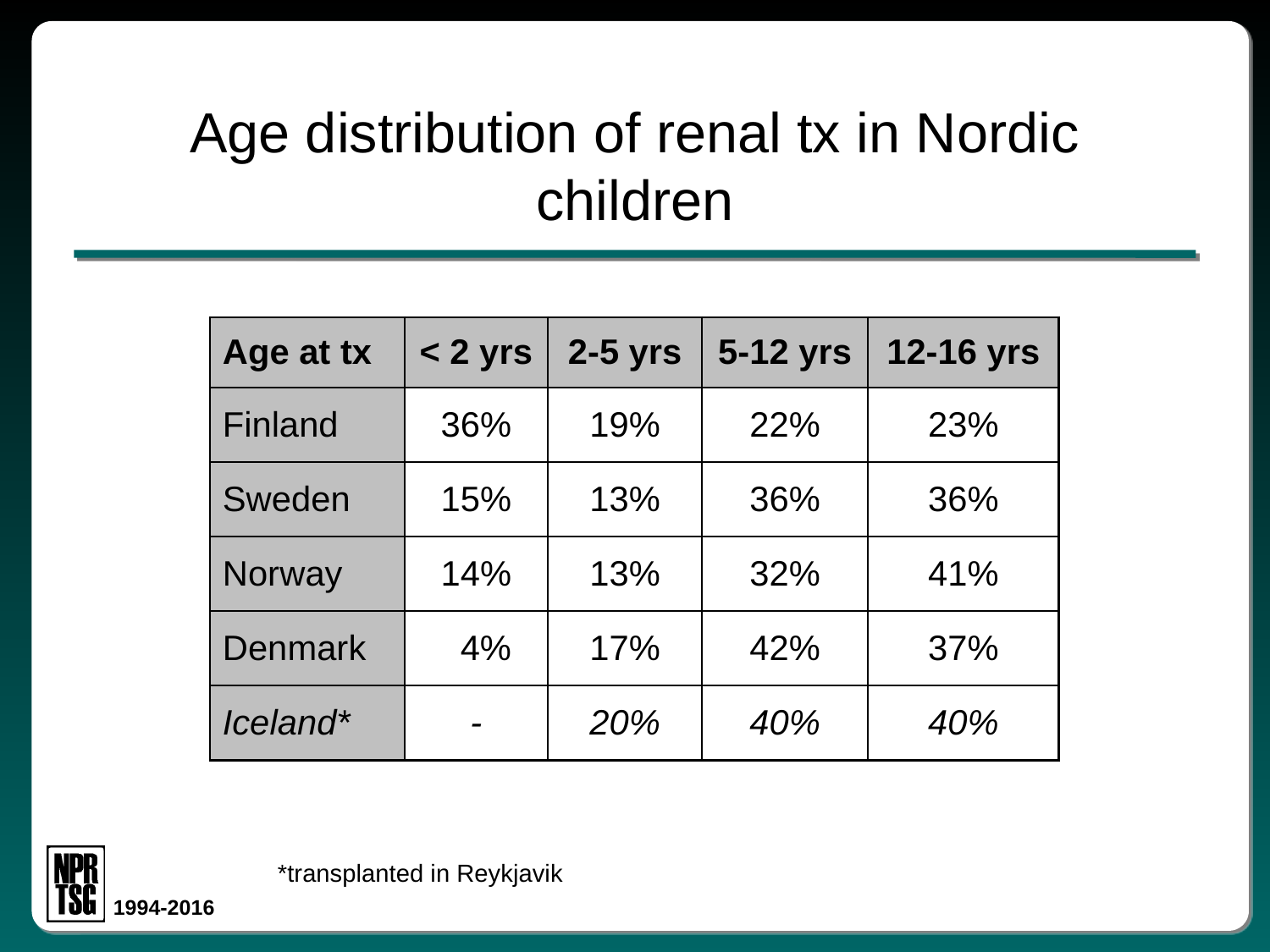

# Age distribution of renal tx in Nordic children
| Age at tx | < 2 yrs | 2-5 yrs | 5-12 yrs | 12-16 yrs |
| --- | --- | --- | --- | --- |
| Finland | 36% | 19% | 22% | 23% |
| Sweden | 15% | 13% | 36% | 36% |
| Norway | 14% | 13% | 32% | 41% |
| Denmark | 4% | 17% | 42% | 37% |
| Iceland\* | - | 20% | 40% | 40% |
*transplanted in Reykjavik